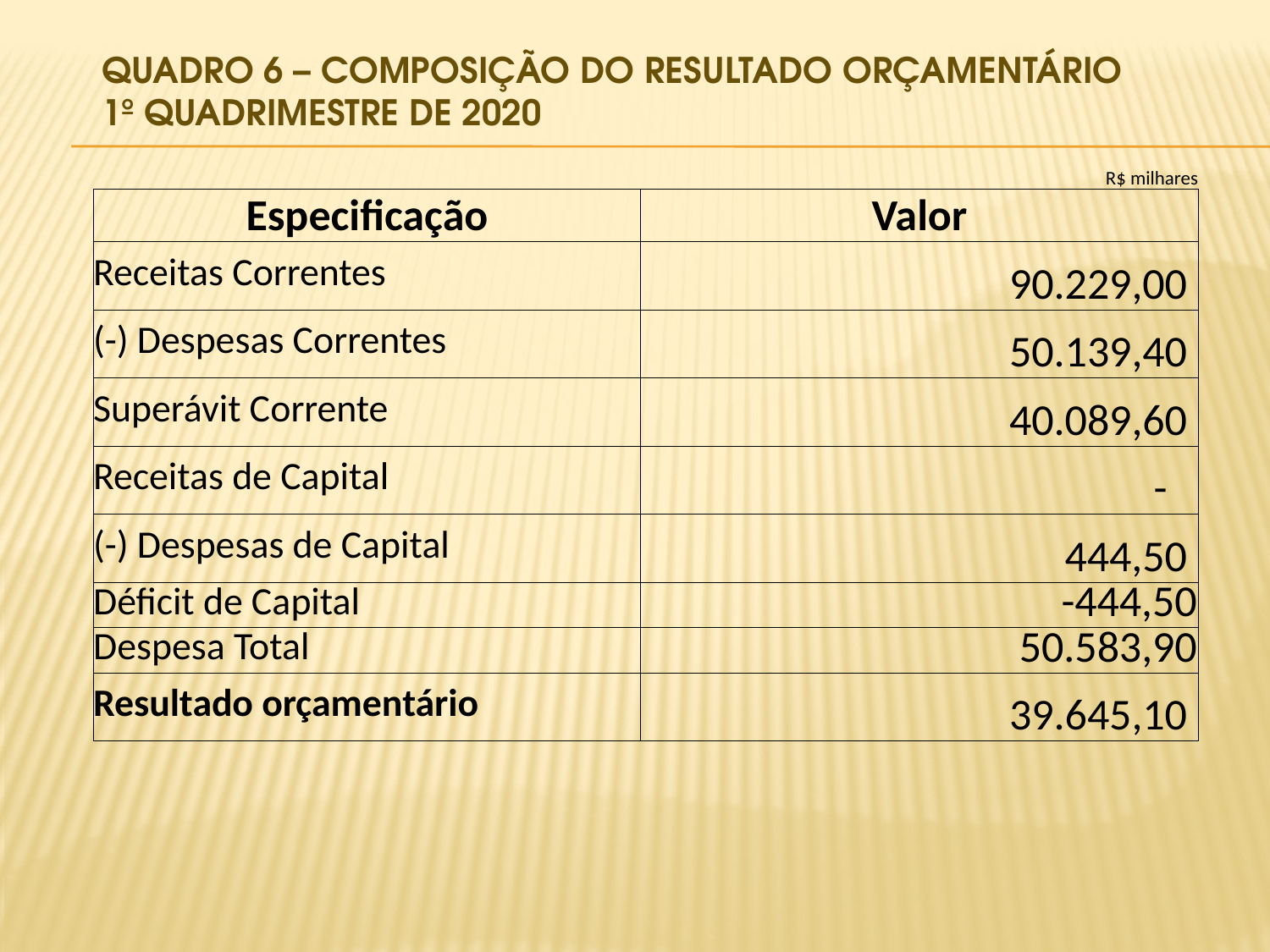

# Quadro 6 – Composição do Resultado Orçamentário 1º Quadrimestre de 2020
|  |  | R$ milhares |
| --- | --- | --- |
| Especificação | Valor |  |
| Receitas Correntes | 90.229,00 |  |
| (-) Despesas Correntes | 50.139,40 |  |
| Superávit Corrente | 40.089,60 |  |
| Receitas de Capital | - |  |
| (-) Despesas de Capital | 444,50 |  |
| Déficit de Capital | -444,50 |  |
| Despesa Total | 50.583,90 |  |
| Resultado orçamentário | 39.645,10 |  |